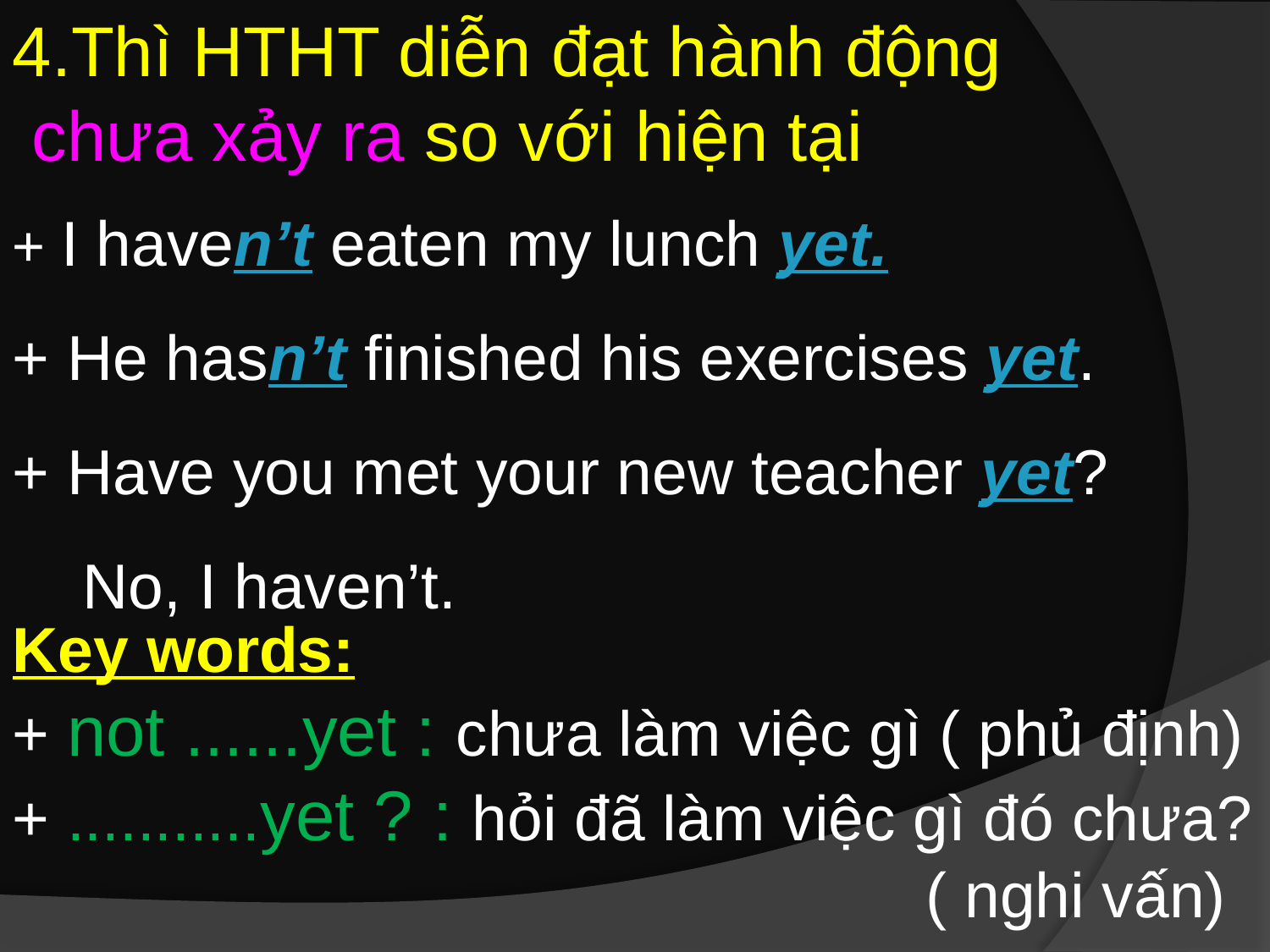

4.Thì HTHT diễn đạt hành động
 chưa xảy ra so với hiện tại
+ I haven’t eaten my lunch yet.
+ He hasn’t finished his exercises yet.
+ Have you met your new teacher yet?
    No, I haven’t.
Key words:
+ not ......yet : chưa làm việc gì ( phủ định)
+ ...........yet ? : hỏi đã làm việc gì đó chưa?
                                                    ( nghi vấn)